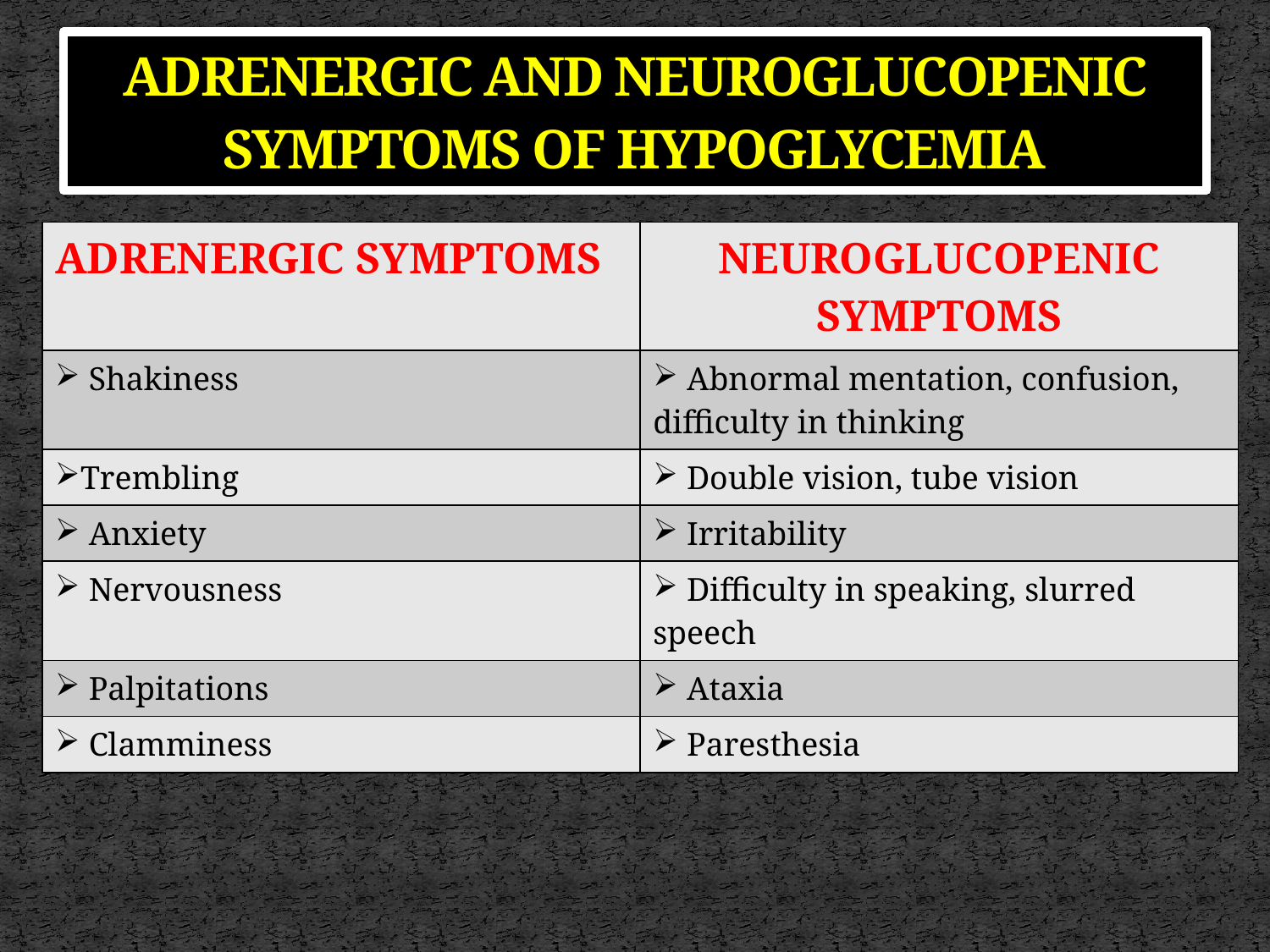

# ADRENERGIC AND NEUROGLUCOPENIC SYMPTOMS OF HYPOGLYCEMIA
| ADRENERGIC SYMPTOMS | NEUROGLUCOPENIC SYMPTOMS |
| --- | --- |
| Shakiness | Abnormal mentation, confusion, difficulty in thinking |
| Trembling | Double vision, tube vision |
| Anxiety | Irritability |
| Nervousness | Difficulty in speaking, slurred speech |
| Palpitations | Ataxia |
| Clamminess | Paresthesia |